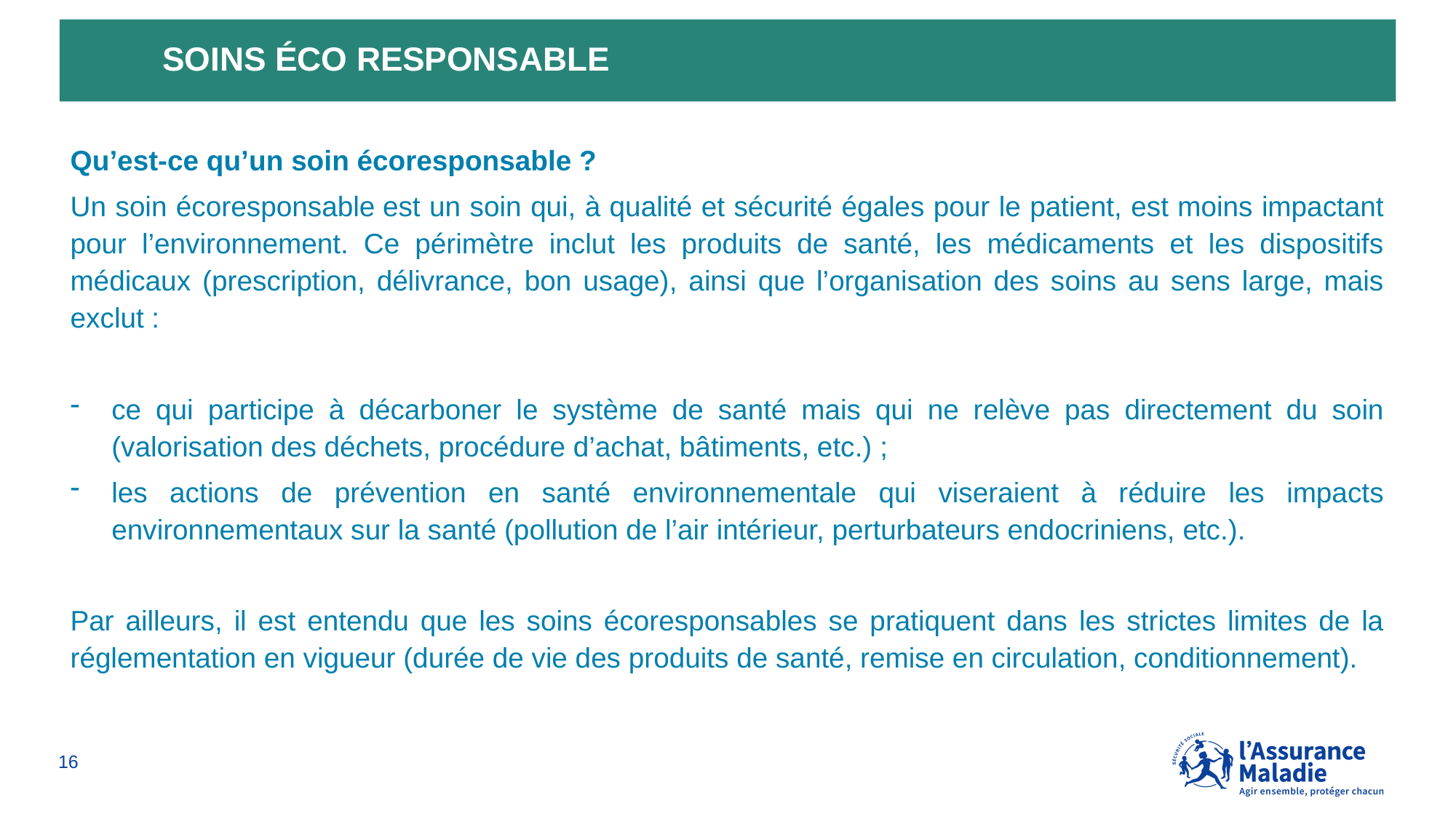

# Soins éco responsable
Qu’est-ce qu’un soin écoresponsable ?
Un soin écoresponsable est un soin qui, à qualité et sécurité égales pour le patient, est moins impactant pour l’environnement. Ce périmètre inclut les produits de santé, les médicaments et les dispositifs médicaux (prescription, délivrance, bon usage), ainsi que l’organisation des soins au sens large, mais exclut :

ce qui participe à décarboner le système de santé mais qui ne relève pas directement du soin (valorisation des déchets, procédure d’achat, bâtiments, etc.) ;
les actions de prévention en santé environnementale qui viseraient à réduire les impacts environnementaux sur la santé (pollution de l’air intérieur, perturbateurs endocriniens, etc.).

Par ailleurs, il est entendu que les soins écoresponsables se pratiquent dans les strictes limites de la réglementation en vigueur (durée de vie des produits de santé, remise en circulation, conditionnement).

16